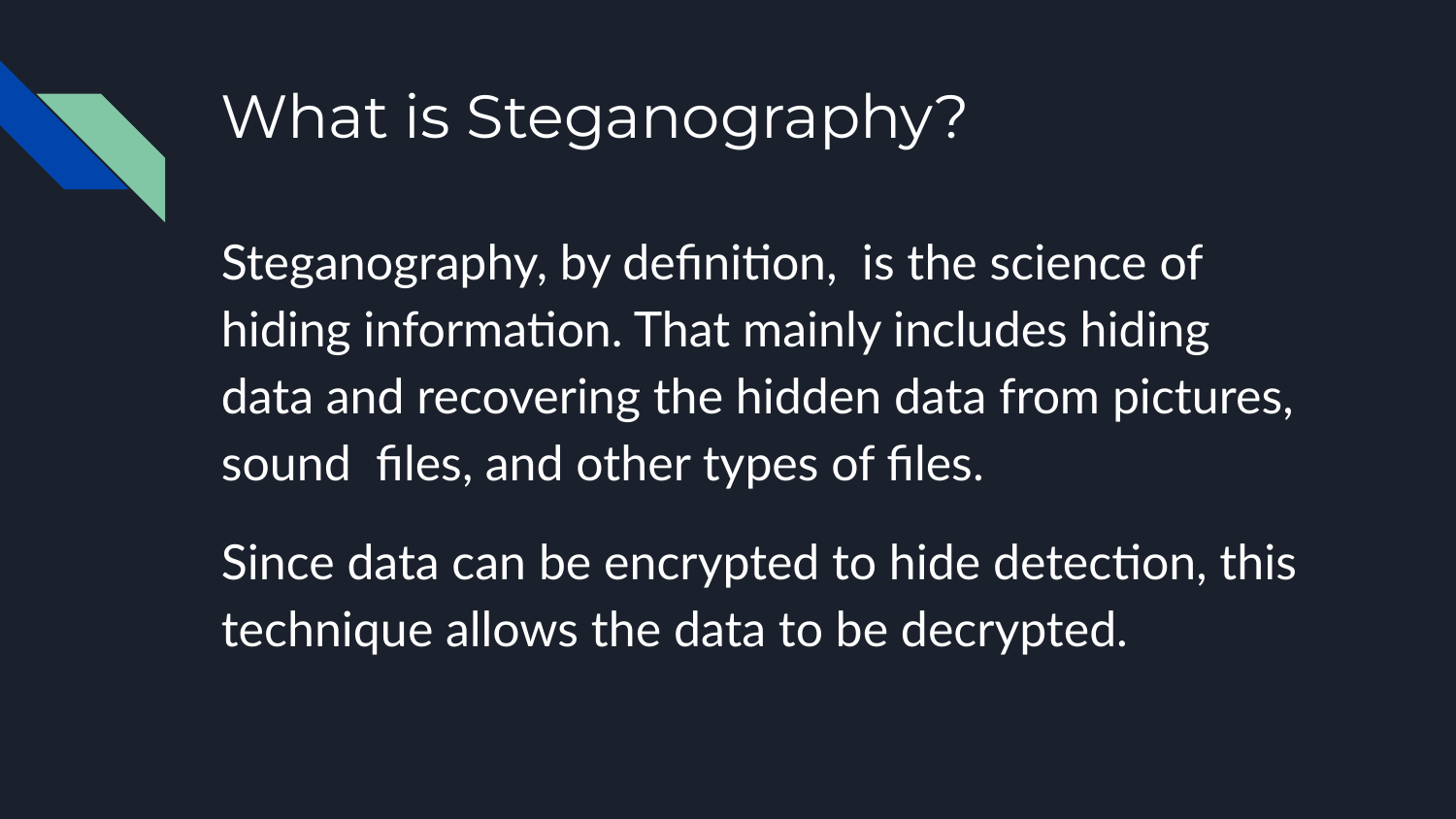

# What is Steganography?
Steganography, by definition,  is the science of hiding information. That mainly includes hiding data and recovering the hidden data from pictures, sound  files, and other types of files.
Since data can be encrypted to hide detection, this technique allows the data to be decrypted.